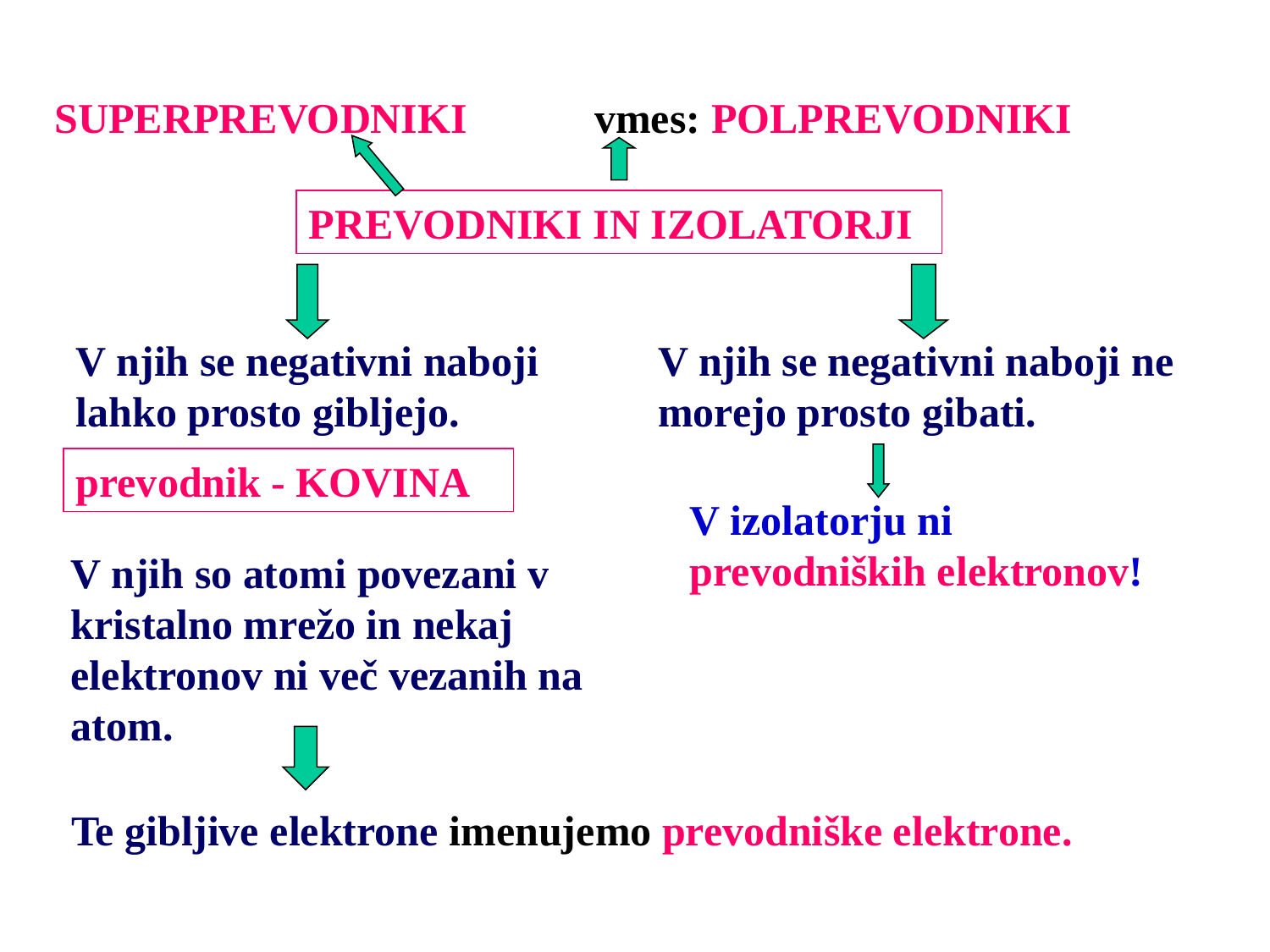

SUPERPREVODNIKI

vmes: POLPREVODNIKI

PREVODNIKI IN IZOLATORJI

V njih se negativni naboji lahko prosto gibljejo.
V njih se negativni naboji ne morejo prosto gibati.

V izolatorju ni  prevodniških elektronov!
prevodnik - KOVINA
V njih so atomi povezani v kristalno mrežo in nekaj elektronov ni več vezanih na atom.

Te gibljive elektrone imenujemo prevodniške elektrone.